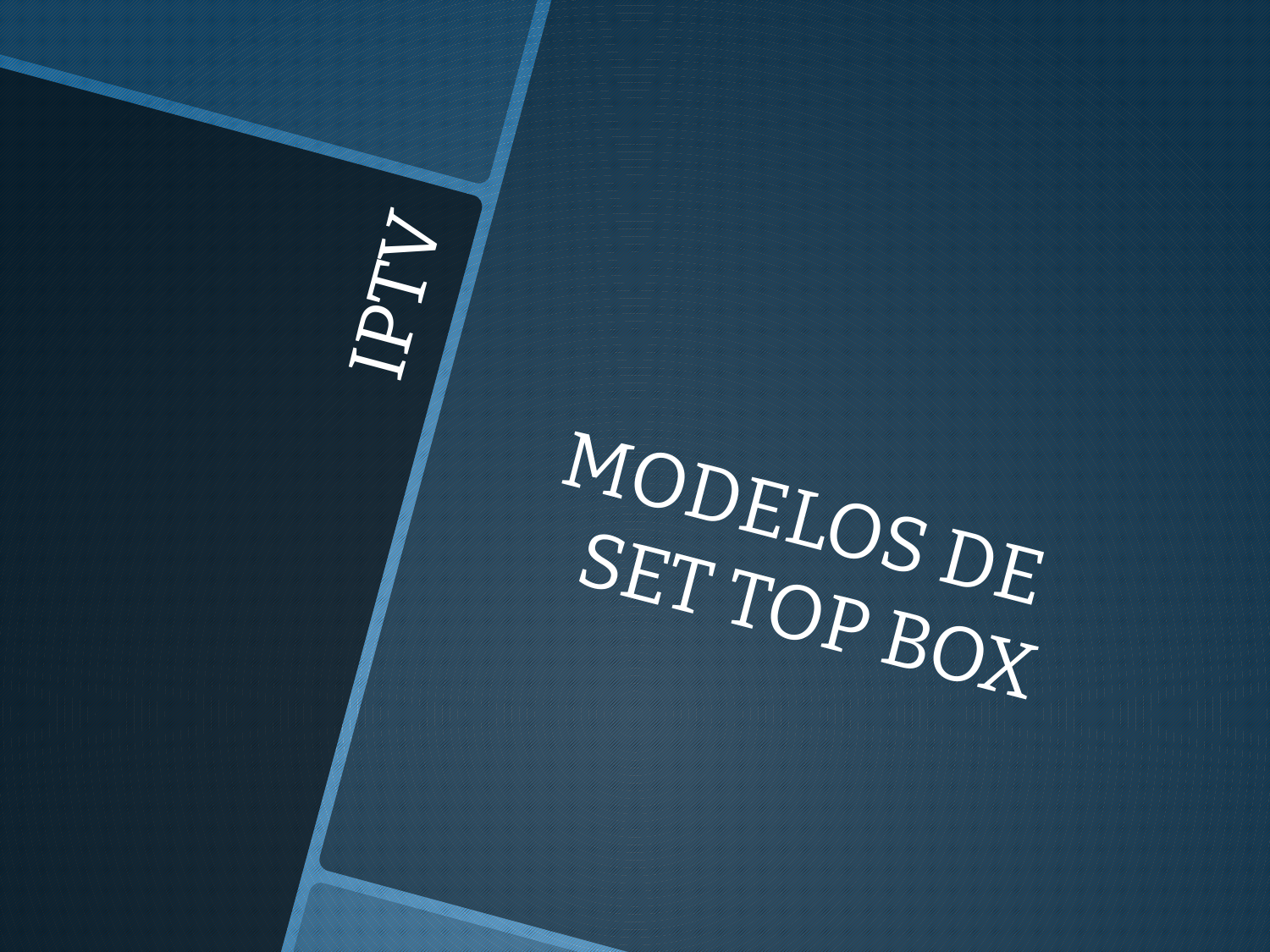

# IPTV
MODELOS DE
SET TOP BOX